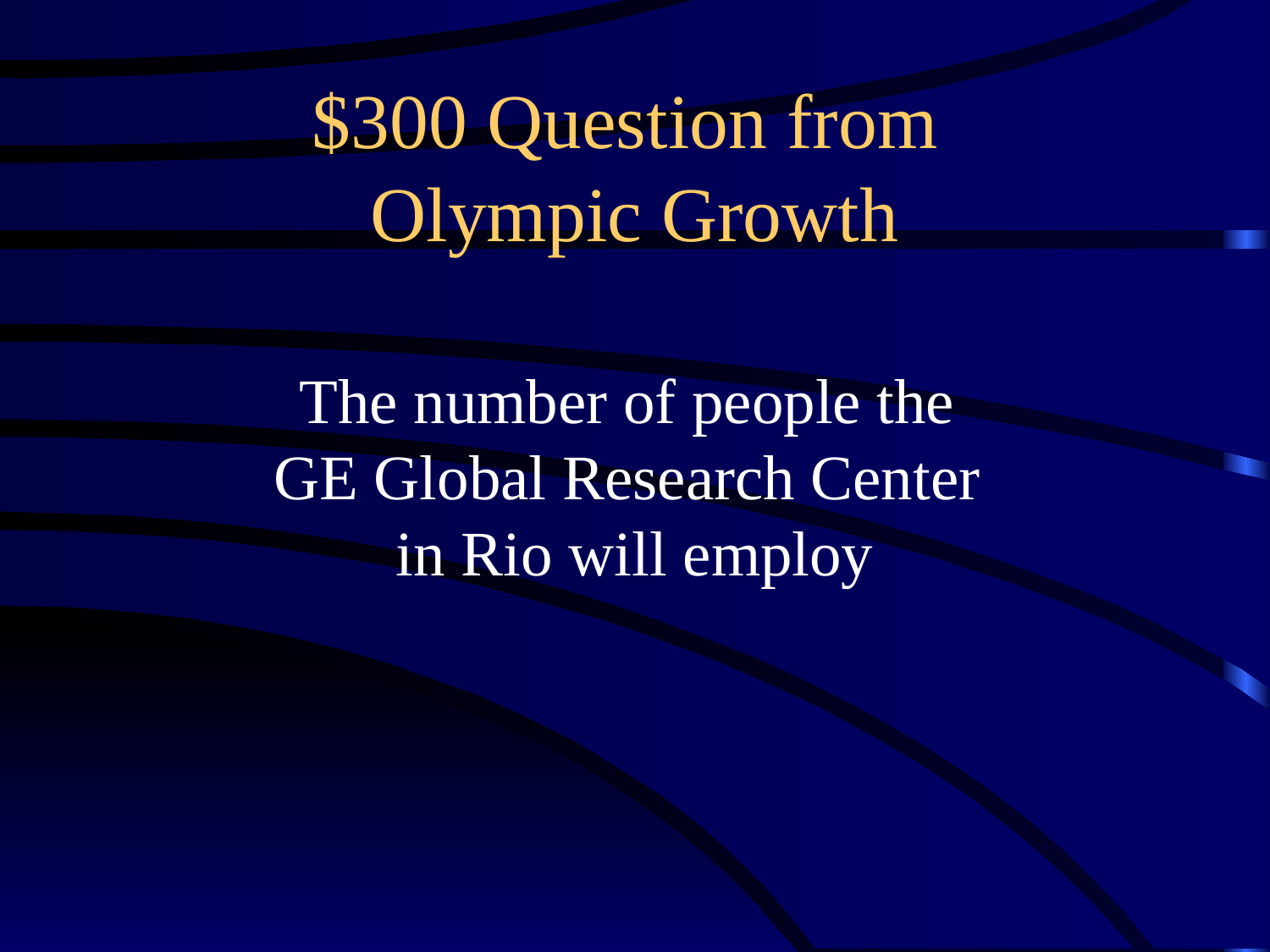

# $300 Question from Olympic Growth
The number of people the
GE Global Research Center
in Rio will employ